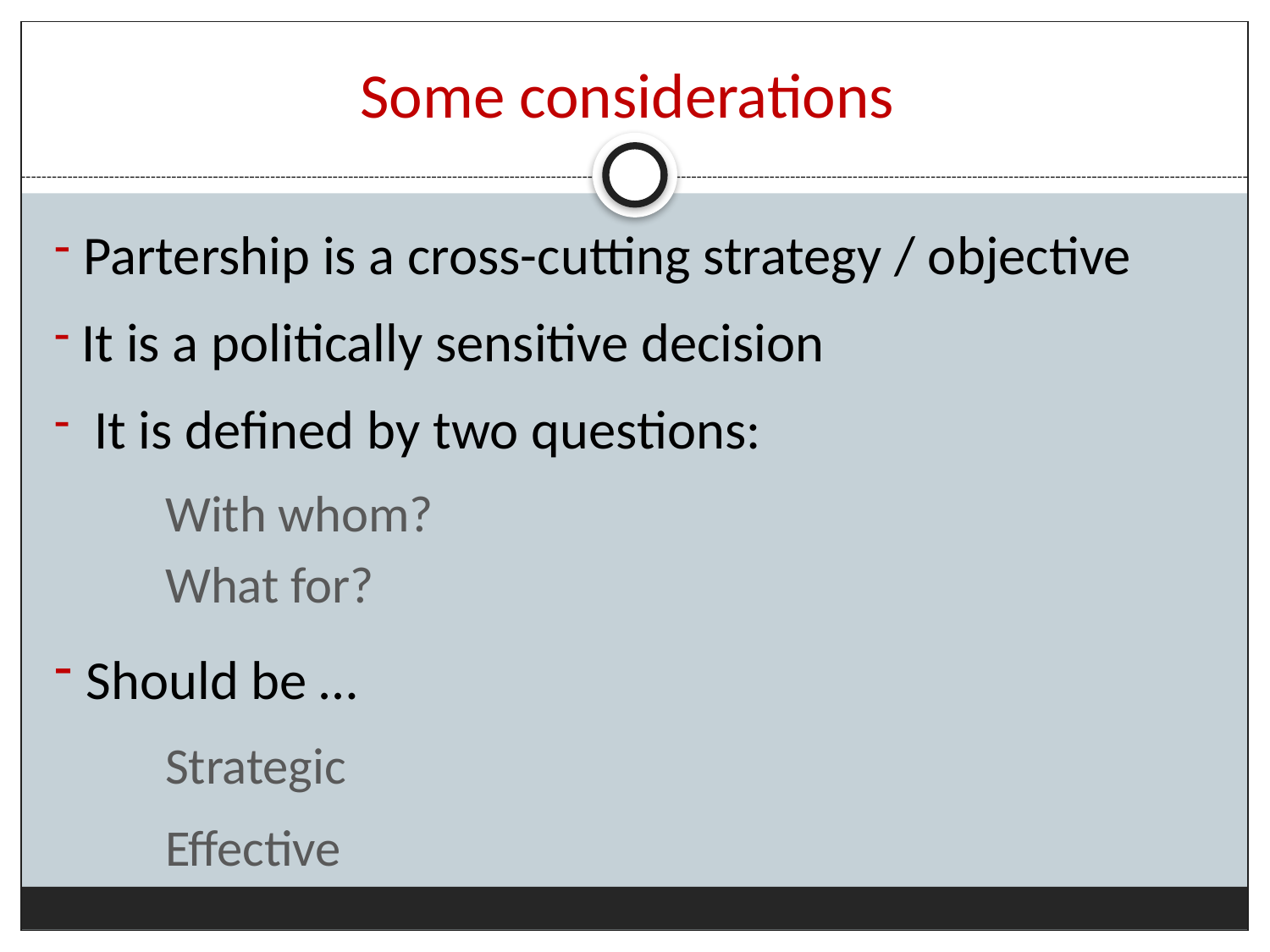

# Some considerations
 Partership is a cross-cutting strategy / objective
 It is a politically sensitive decision
  It is defined by two questions:
With whom?
What for?
 Should be …
Strategic
Effective